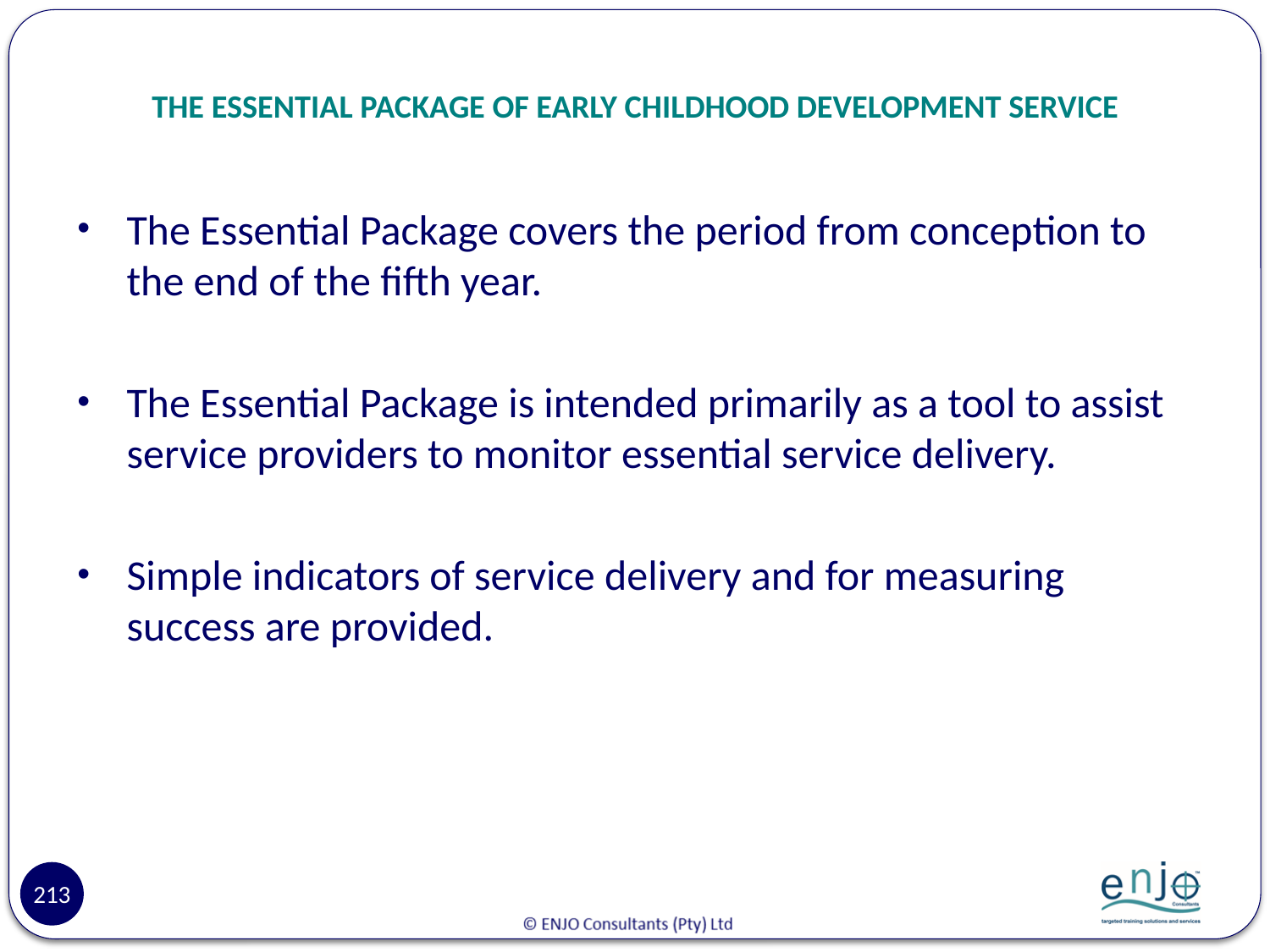

# THE ESSENTIAL PACKAGE OF EARLY CHILDHOOD DEVELOPMENT SERVICE
The Essential Package covers the period from conception to the end of the fifth year.

The Essential Package is intended primarily as a tool to assist service providers to monitor essential service delivery.

Simple indicators of service delivery and for measuring success are provided.

213